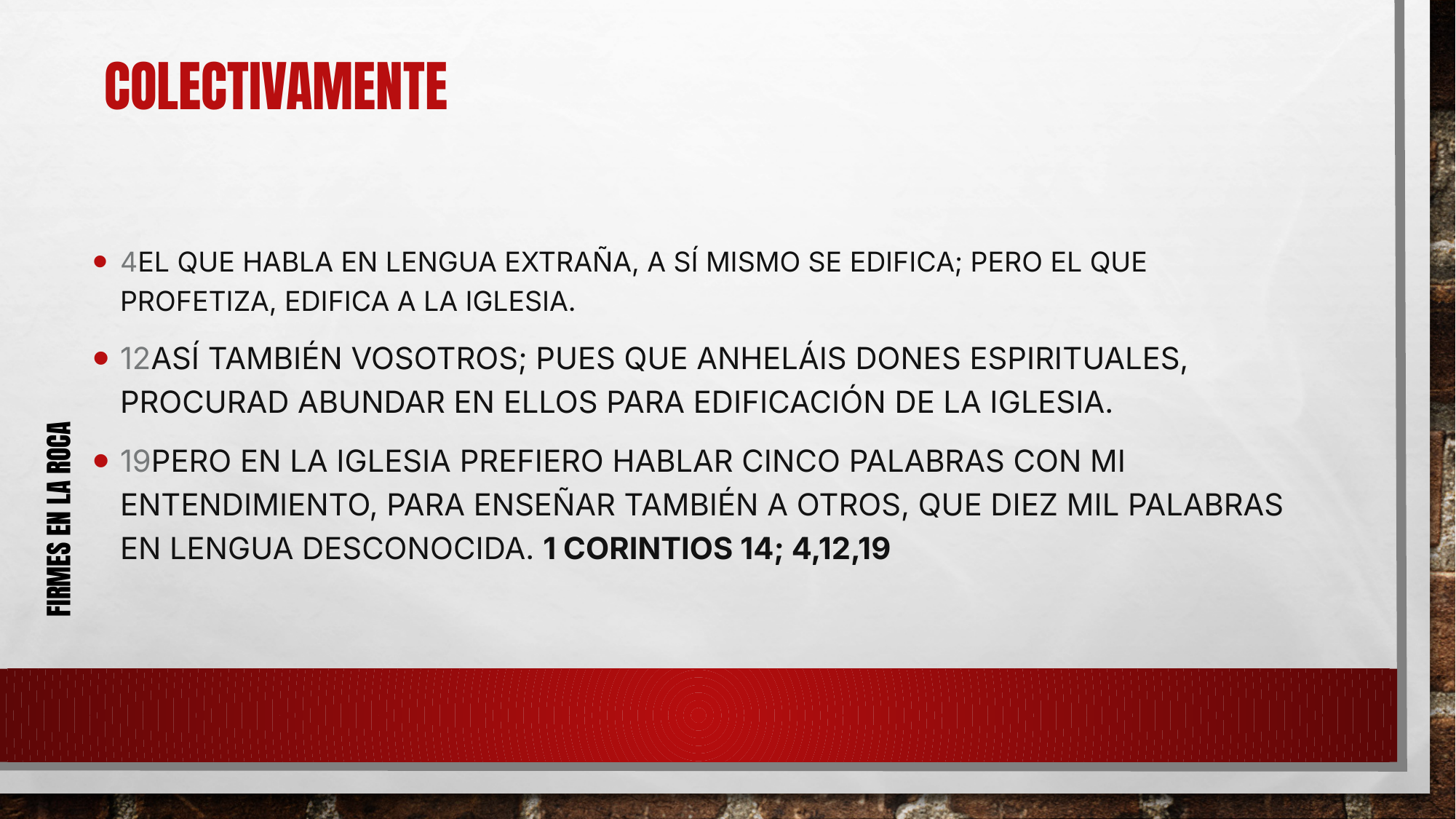

# Colectivamente
4El que habla en lengua extraña, a sí mismo se edifica; pero el que profetiza, edifica a la iglesia.
12Así también vosotros; pues que anheláis dones espirituales, procurad abundar en ellos para edificación de la iglesia.
19pero en la iglesia prefiero hablar cinco palabras con mi entendimiento, para enseñar también a otros, que diez mil palabras en lengua desconocida. 1 CORINTIOS 14; 4,12,19
FIRMES EN LA ROCA